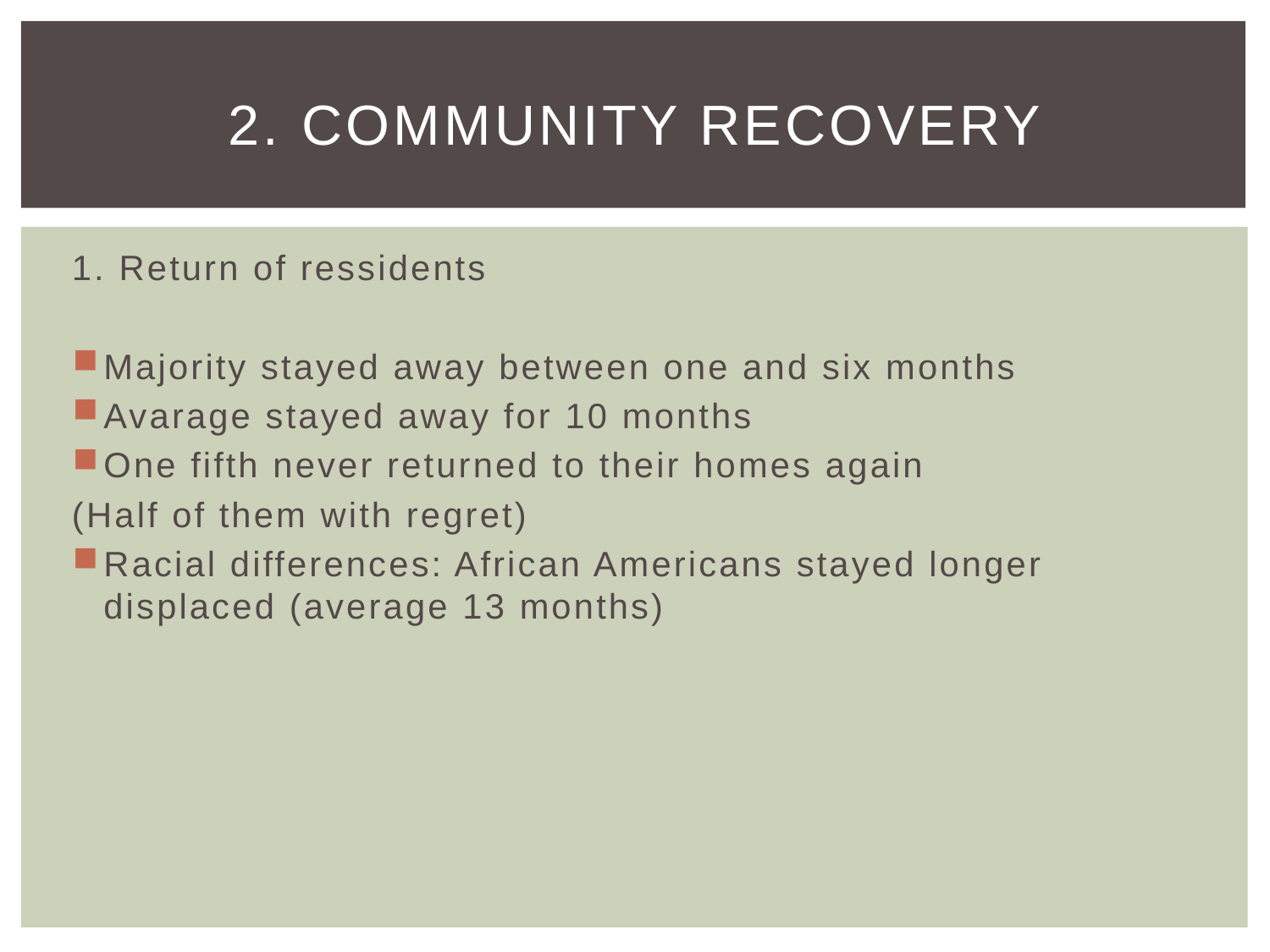

# 2. Community Recovery
1. Return of ressidents

Majority stayed away between one and six months
Avarage stayed away for 10 months
One fifth never returned to their homes again
(Half of them with regret)
Racial differences: African Americans stayed longer displaced (average 13 months)